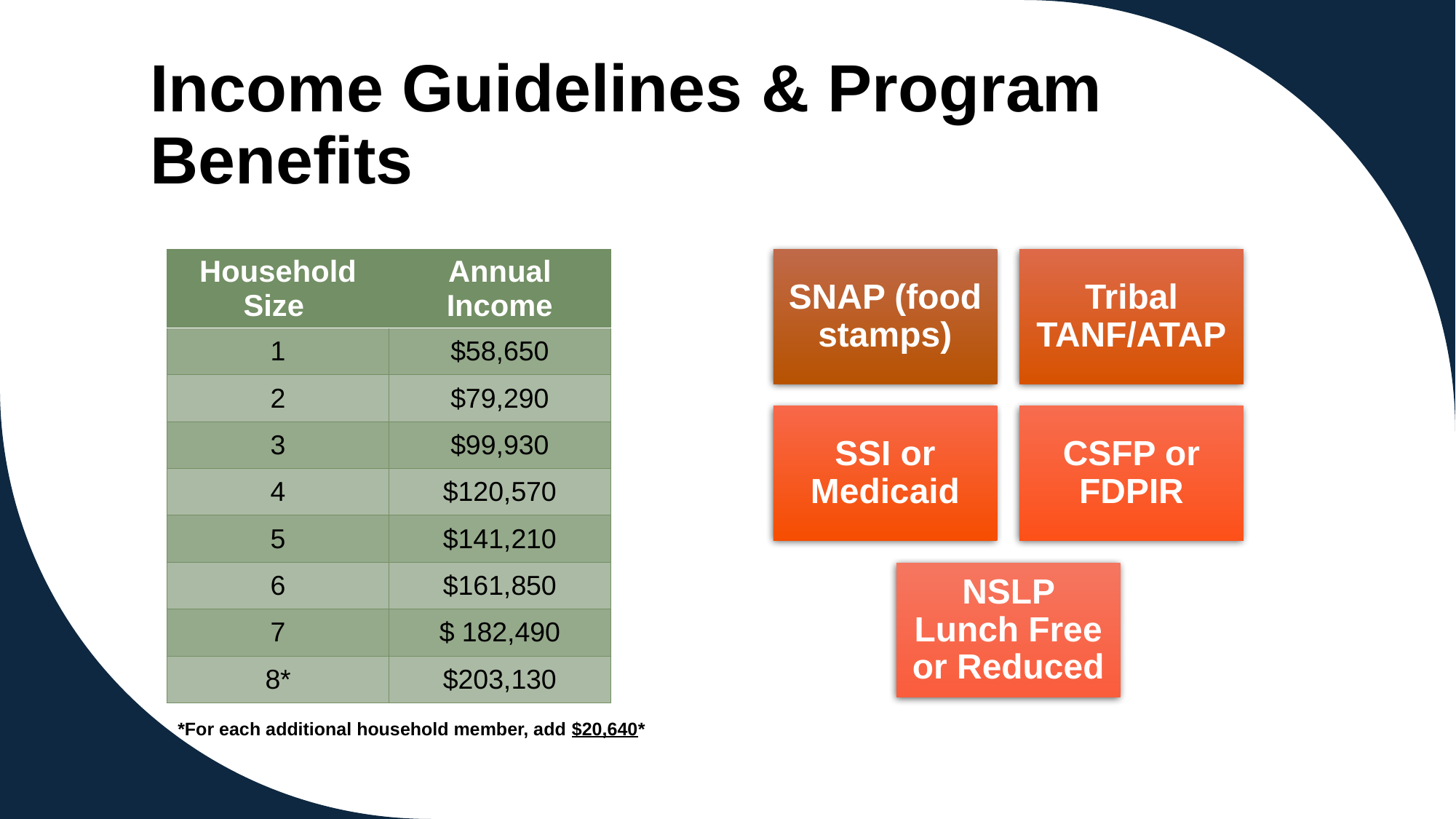

# Income Guidelines & Program Benefits
| Household Size | Annual Income |
| --- | --- |
| 1 | $58,650 |
| 2 | $79,290 |
| 3 | $99,930 |
| 4 | $120,570 |
| 5 | $141,210 |
| 6 | $161,850 |
| 7 | $ 182,490 |
| 8\* | $203,130 |
SNAP (food stamps)
Tribal TANF/ATAP
SSI or Medicaid
CSFP or FDPIR
NSLP Lunch Free or Reduced
*For each additional household member, add $20,640*